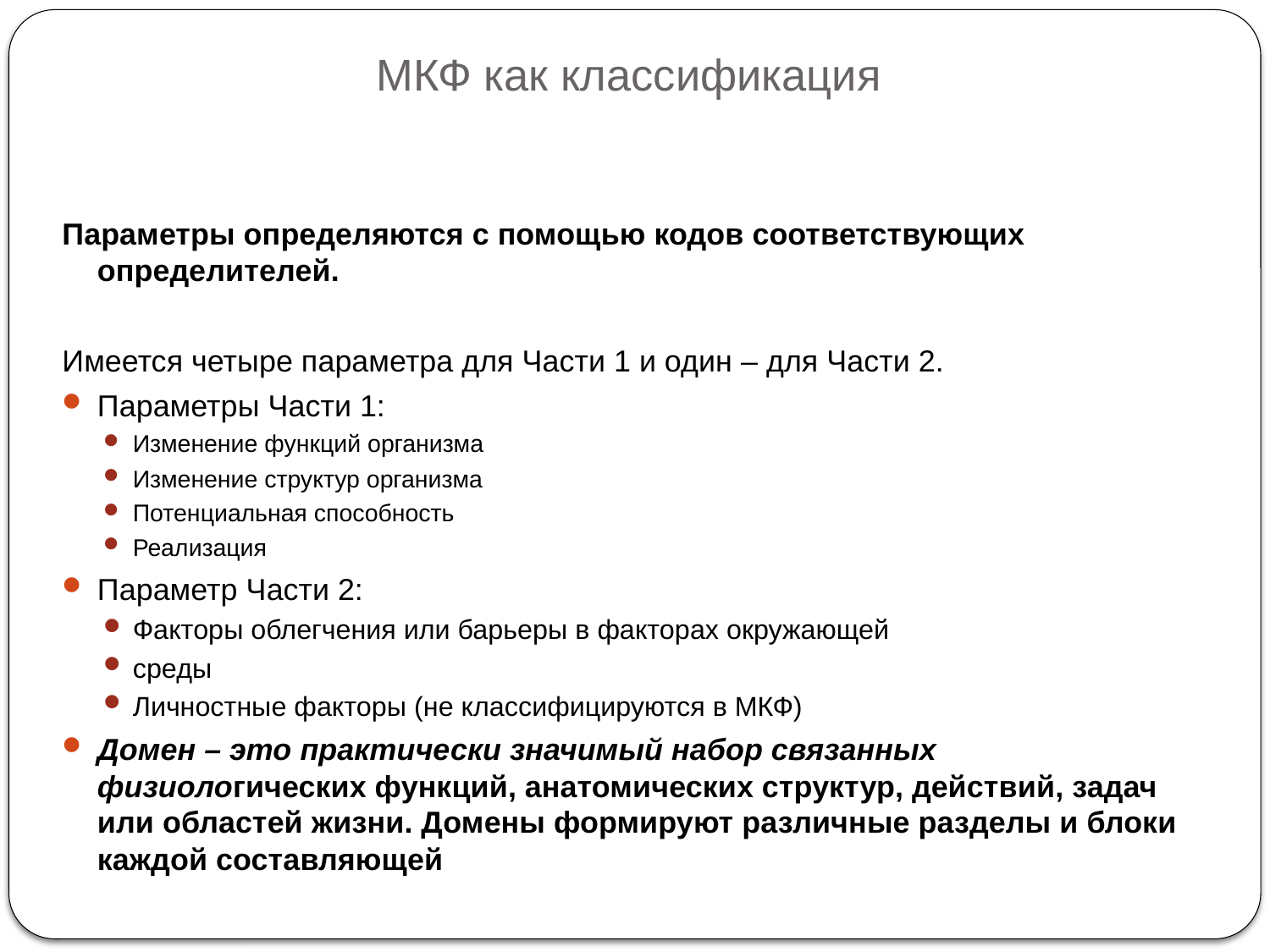

# МКФ как классификация
Параметры определяются с помощью кодов соответствующих определителей.

Имеется четыре параметра для Части 1 и один – для Части 2.
Параметры Части 1:
Изменение функций организма
Изменение структур организма
Потенциальная способность
Реализация
Параметр Части 2:
Факторы облегчения или барьеры в факторах окружающей
среды
Личностные факторы (не классифицируются в МКФ)
	Домен – это практически значимый набор связанных физиологических функций, анатомических структур, действий, задач или областей жизни. Домены формируют различные разделы и блоки каждой составляющей.